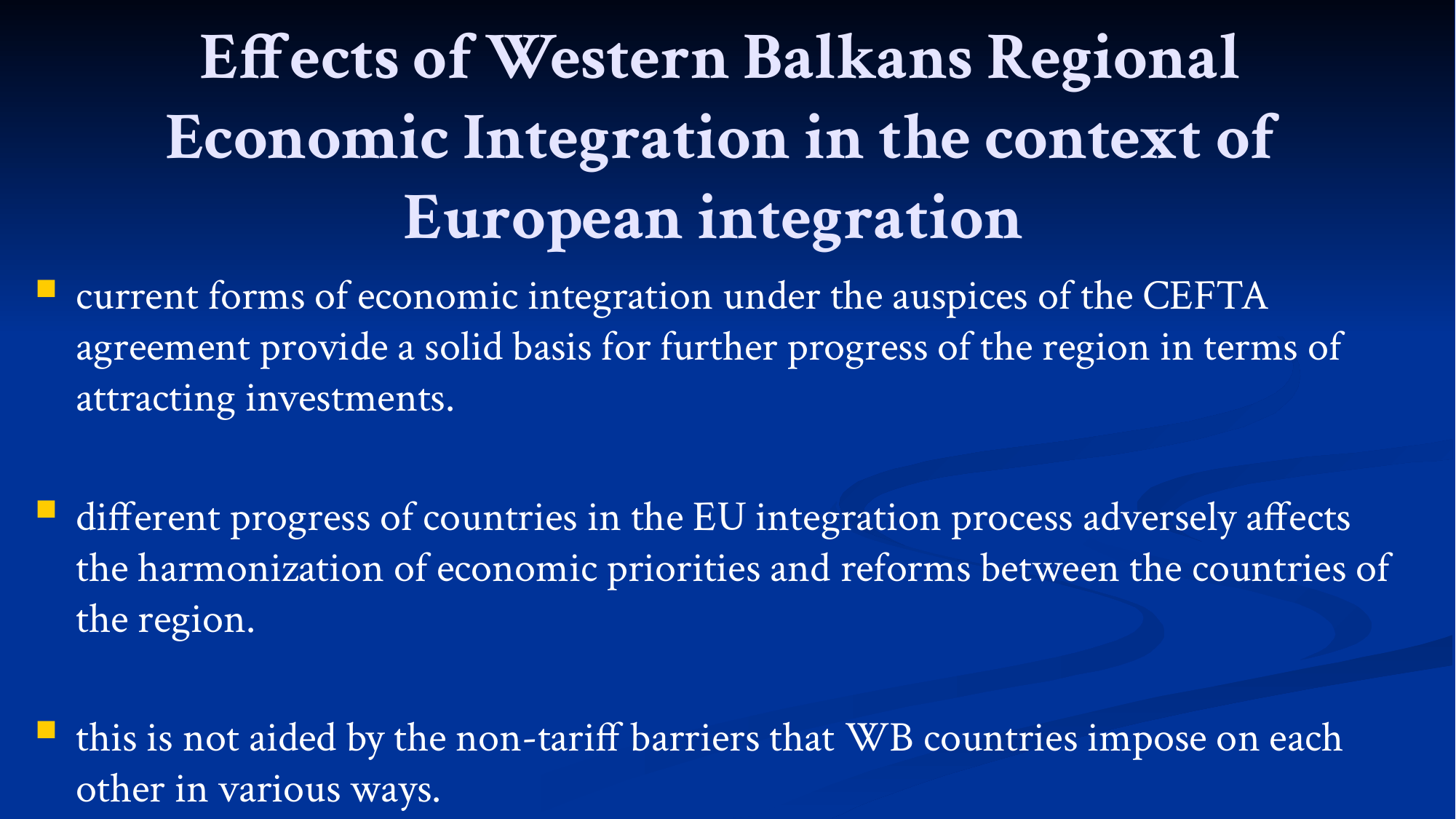

# Effects of Western Balkans Regional Economic Integration in the context of European integration
current forms of economic integration under the auspices of the CEFTA agreement provide a solid basis for further progress of the region in terms of attracting investments.

different progress of countries in the EU integration process adversely affects the harmonization of economic priorities and reforms between the countries of the region.

this is not aided by the non-tariff barriers that WB countries impose on each other in various ways.